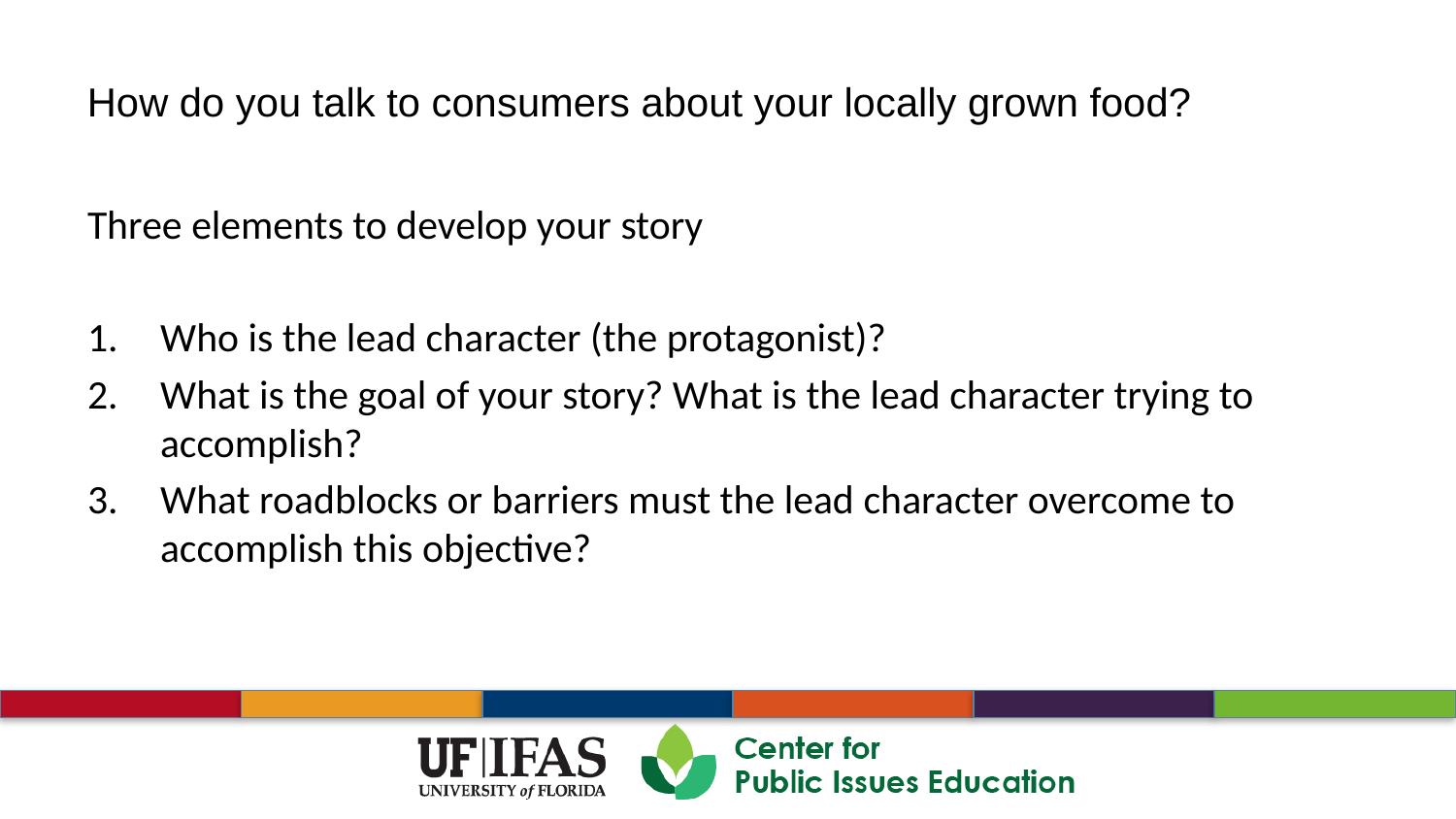

Three elements to develop your story

Who is the lead character (the protagonist)?
What is the goal of your story? What is the lead character trying to accomplish?
What roadblocks or barriers must the lead character overcome to accomplish this objective?